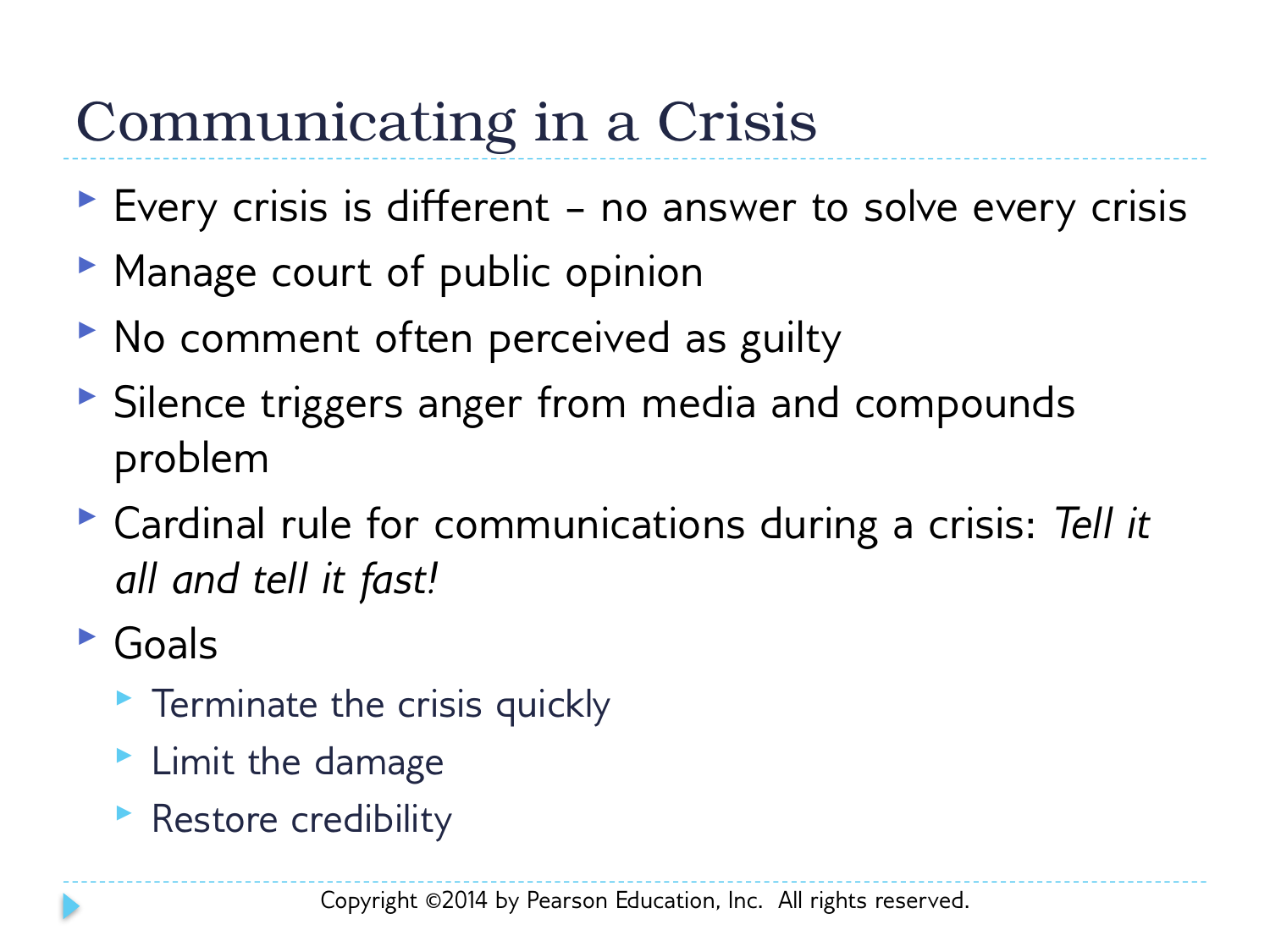

# Communicating in a Crisis
Every crisis is different – no answer to solve every crisis
Manage court of public opinion
No comment often perceived as guilty
Silence triggers anger from media and compounds problem
Cardinal rule for communications during a crisis: Tell it all and tell it fast!
Goals
Terminate the crisis quickly
Limit the damage
Restore credibility
Copyright ©2014 by Pearson Education, Inc.  All rights reserved.